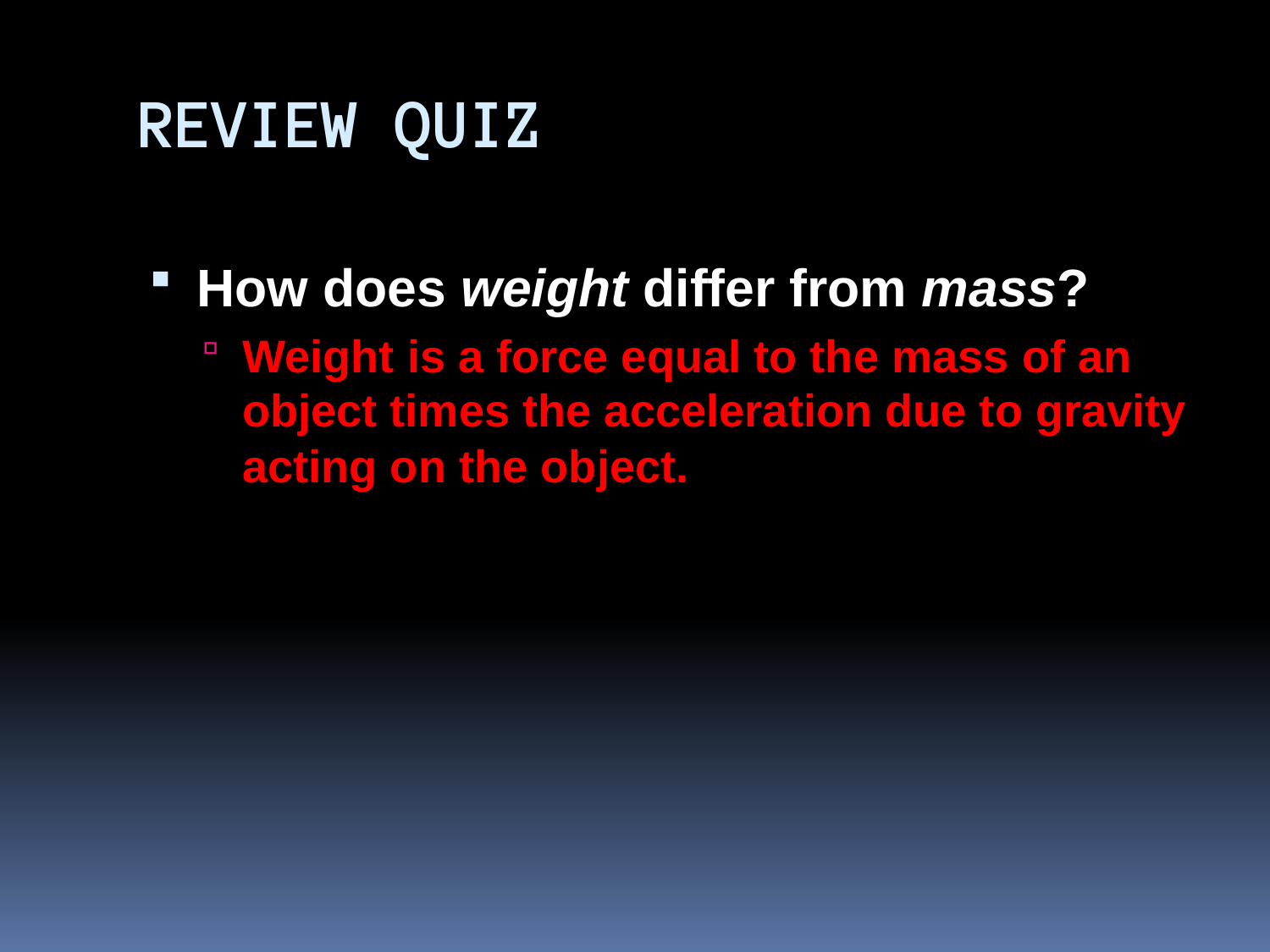

# REVIEW QUIZ
How does weight differ from mass?
Weight is a force equal to the mass of an object times the acceleration due to gravity acting on the object.